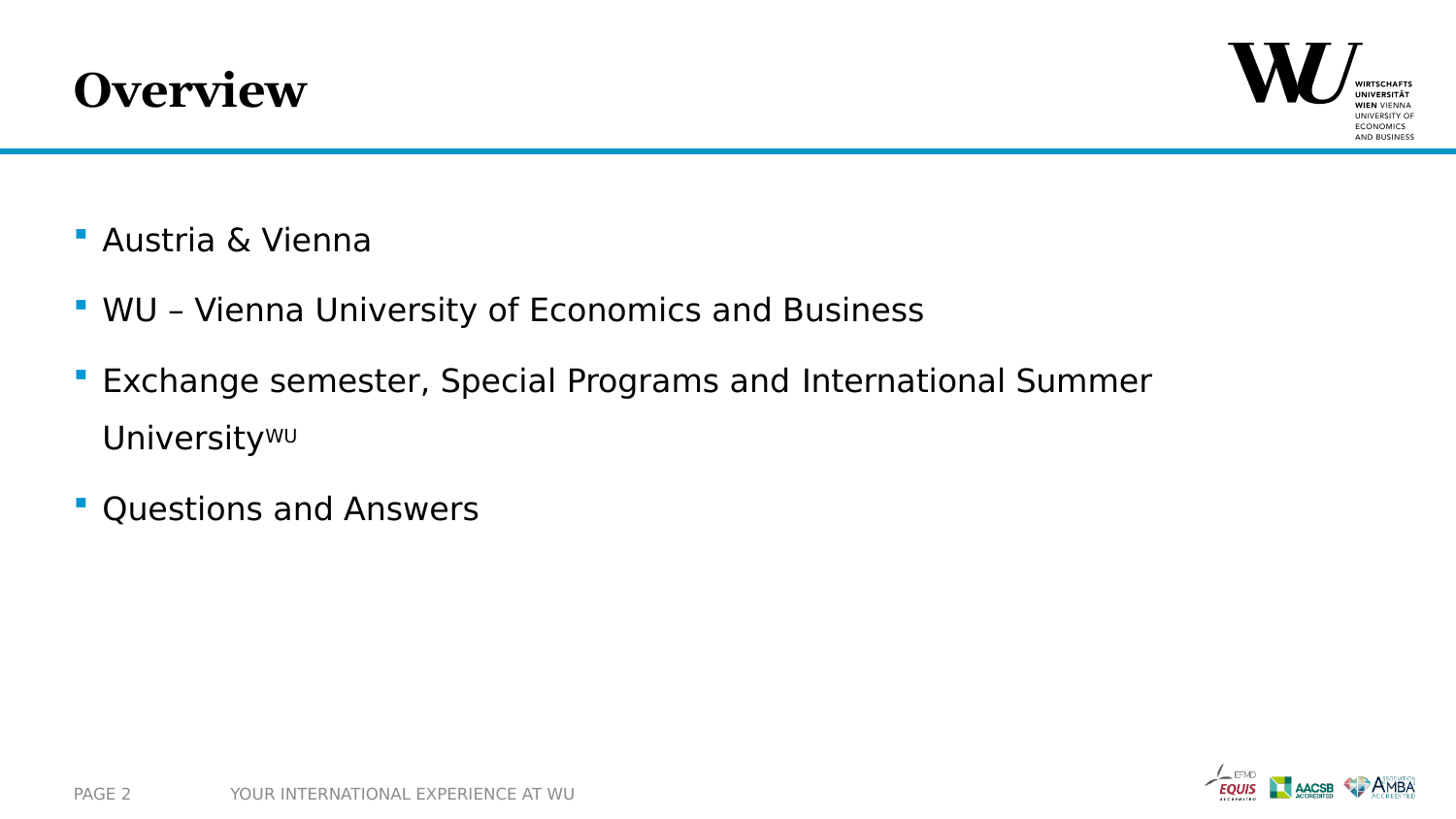

# Overview
Austria & Vienna
WU – Vienna University of Economics and Business
Exchange semester, Special Programs and International Summer UniversityWU
Questions and Answers
Page 2
Your international Experience at WU